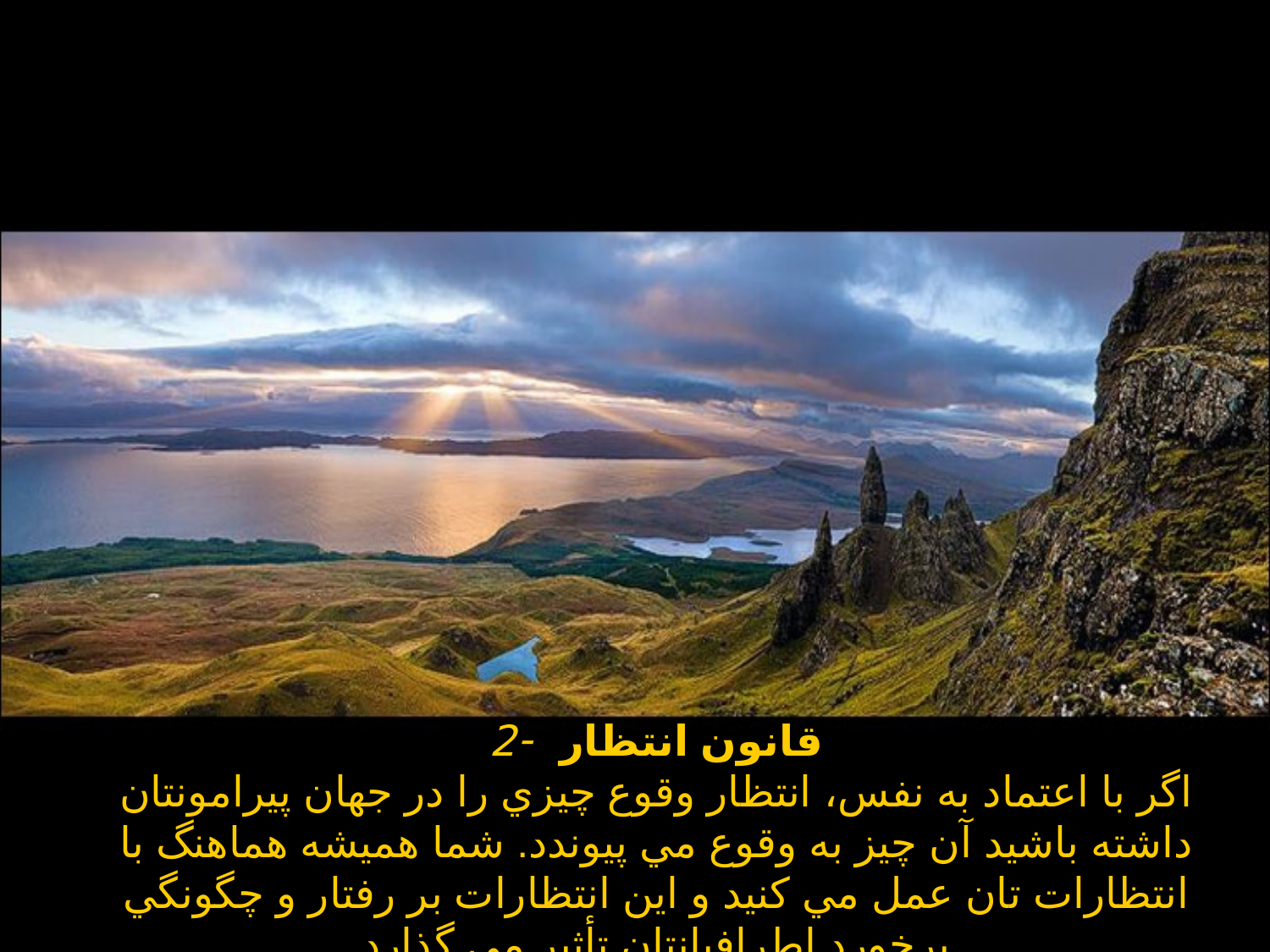

# 2- قانون انتظار اگر با اعتماد به نفس، انتظار وقوع چيزي را در جهان پيرامونتان داشته باشيد آن چيز به وقوع مي پيوندد. شما هميشه هماهنگ با انتظارات تان عمل مي كنيد و اين انتظارات بر رفتار و چگونگي برخورد اطرافيانتان تأثير مي گذارد